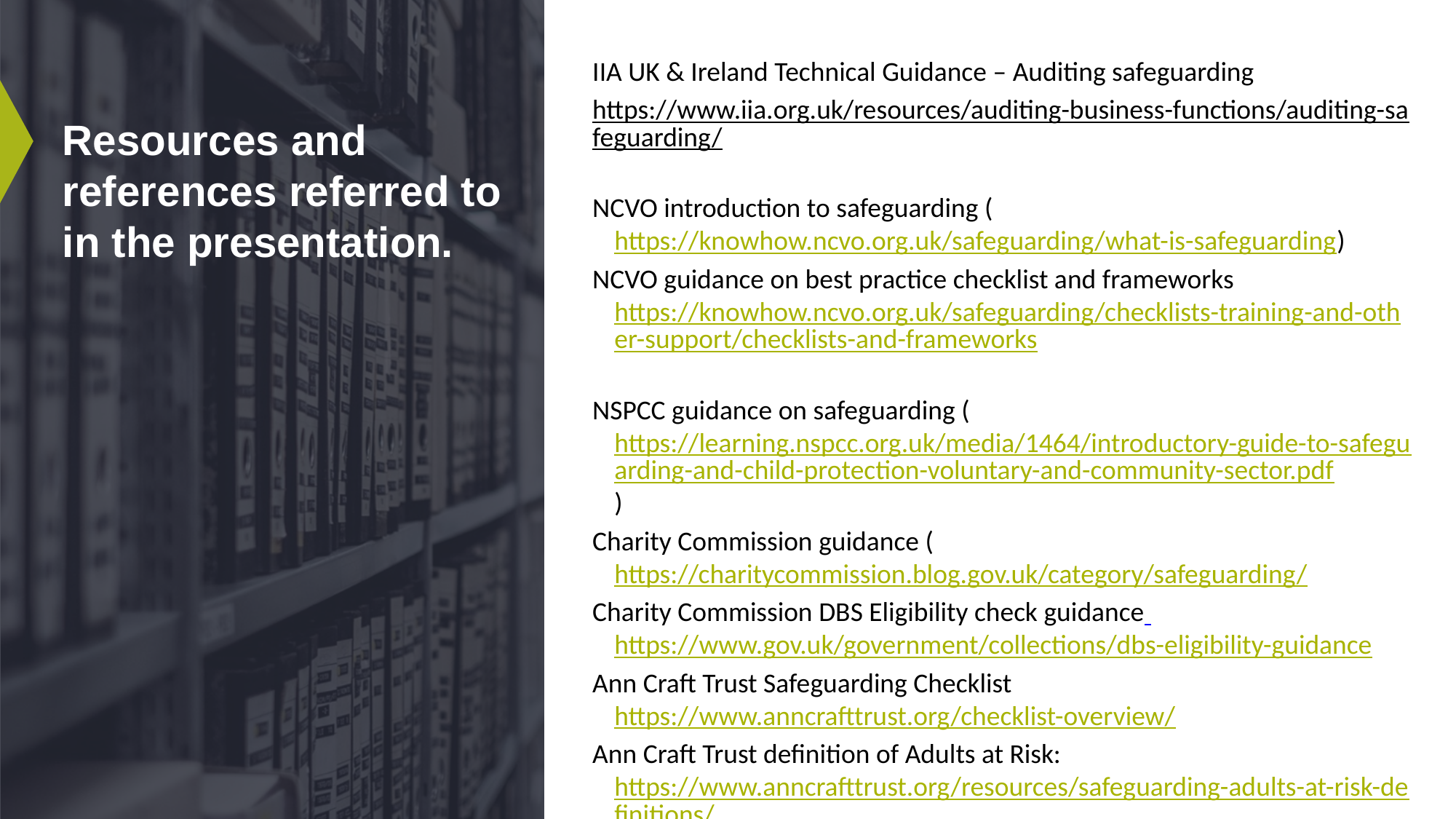

IIA UK & Ireland Technical Guidance – Auditing safeguarding
https://www.iia.org.uk/resources/auditing-business-functions/auditing-safeguarding/
NCVO introduction to safeguarding (https://knowhow.ncvo.org.uk/safeguarding/what-is-safeguarding)
NCVO guidance on best practice checklist and frameworks https://knowhow.ncvo.org.uk/safeguarding/checklists-training-and-other-support/checklists-and-frameworks
NSPCC guidance on safeguarding (https://learning.nspcc.org.uk/media/1464/introductory-guide-to-safeguarding-and-child-protection-voluntary-and-community-sector.pdf)
Charity Commission guidance (https://charitycommission.blog.gov.uk/category/safeguarding/
Charity Commission DBS Eligibility check guidance https://www.gov.uk/government/collections/dbs-eligibility-guidance
Ann Craft Trust Safeguarding Checklist https://www.anncrafttrust.org/checklist-overview/
Ann Craft Trust definition of Adults at Risk: https://www.anncrafttrust.org/resources/safeguarding-adults-at-risk-definitions/
# Resources and references referred to in the presentation.